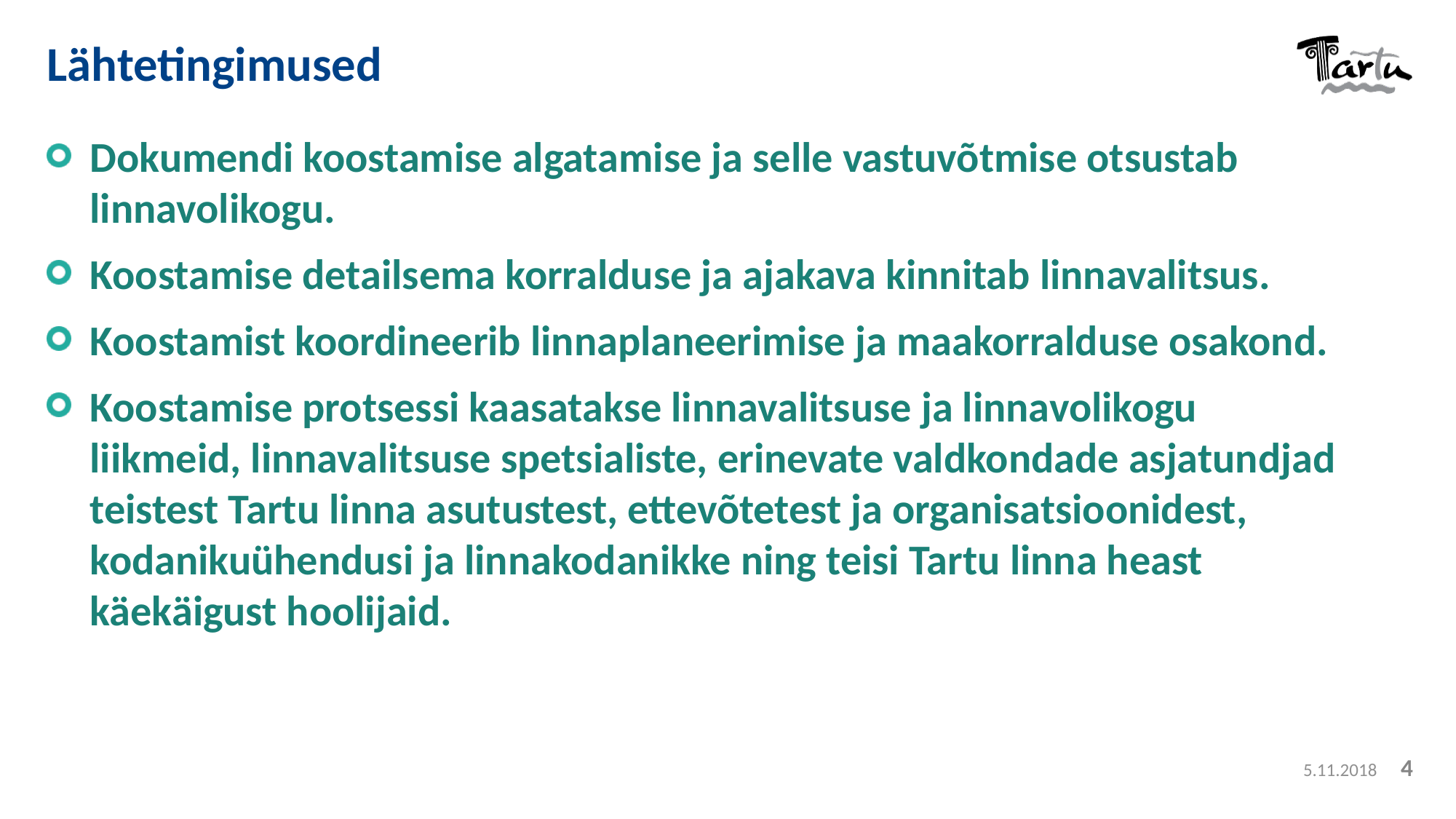

# Lähtetingimused
Dokumendi koostamise algatamise ja selle vastuvõtmise otsustab linnavolikogu.
Koostamise detailsema korralduse ja ajakava kinnitab linnavalitsus.
Koostamist koordineerib linnaplaneerimise ja maakorralduse osakond.
Koostamise protsessi kaasatakse linnavalitsuse ja linnavolikogu liikmeid, linnavalitsuse spetsialiste, erinevate valdkondade asjatundjad teistest Tartu linna asutustest, ettevõtetest ja organisatsioonidest, kodanikuühendusi ja linnakodanikke ning teisi Tartu linna heast käekäigust hoolijaid.

5.11.2018
4